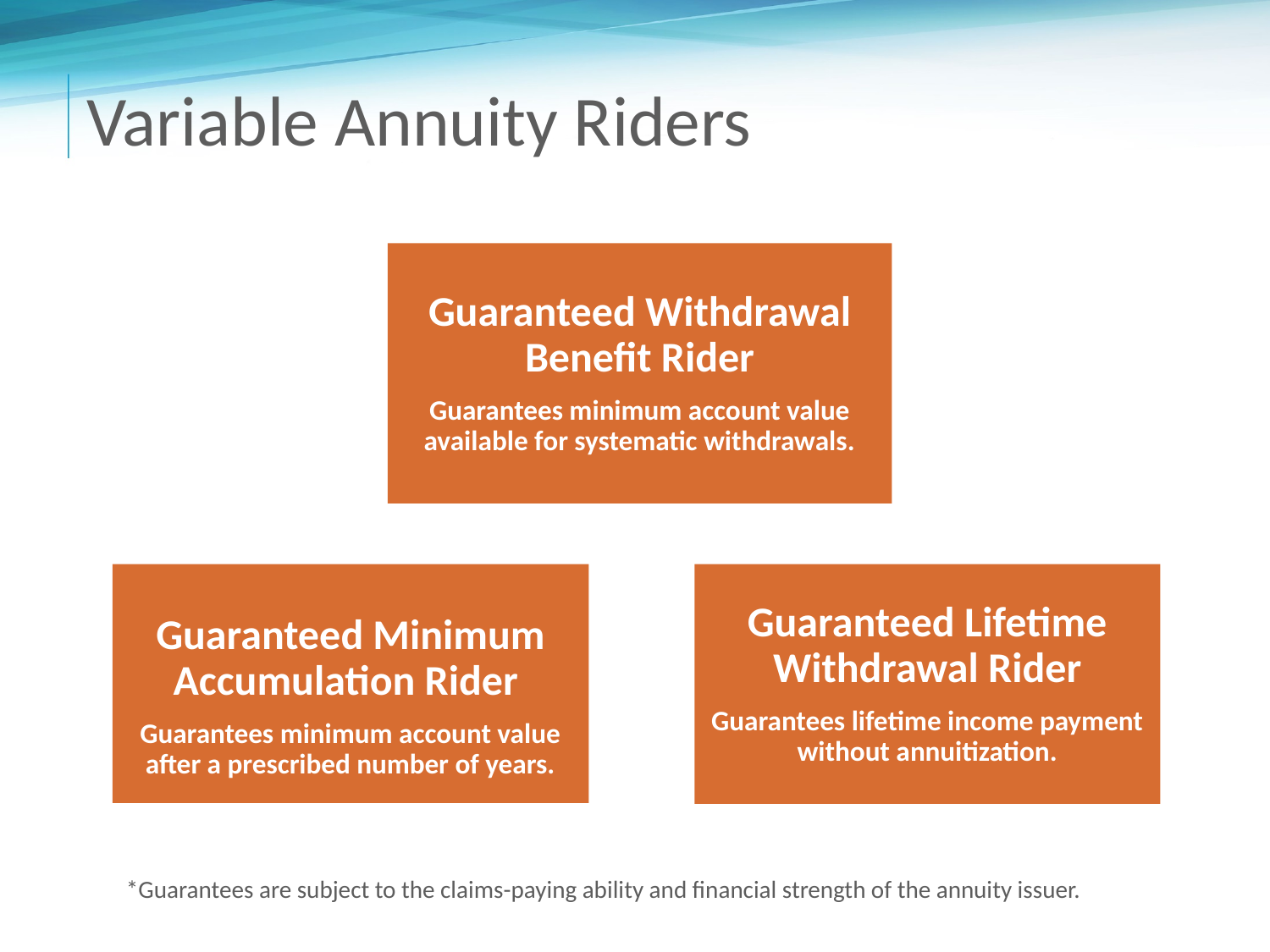

# Variable Annuity Riders
Guaranteed Withdrawal Benefit Rider
Guarantees minimum account value available for systematic withdrawals.

Guaranteed Minimum Accumulation Rider
Guarantees minimum account value after a prescribed number of years.

Guaranteed Lifetime Withdrawal Rider
Guarantees lifetime income payment without annuitization.
*Guarantees are subject to the claims-paying ability and financial strength of the annuity issuer.